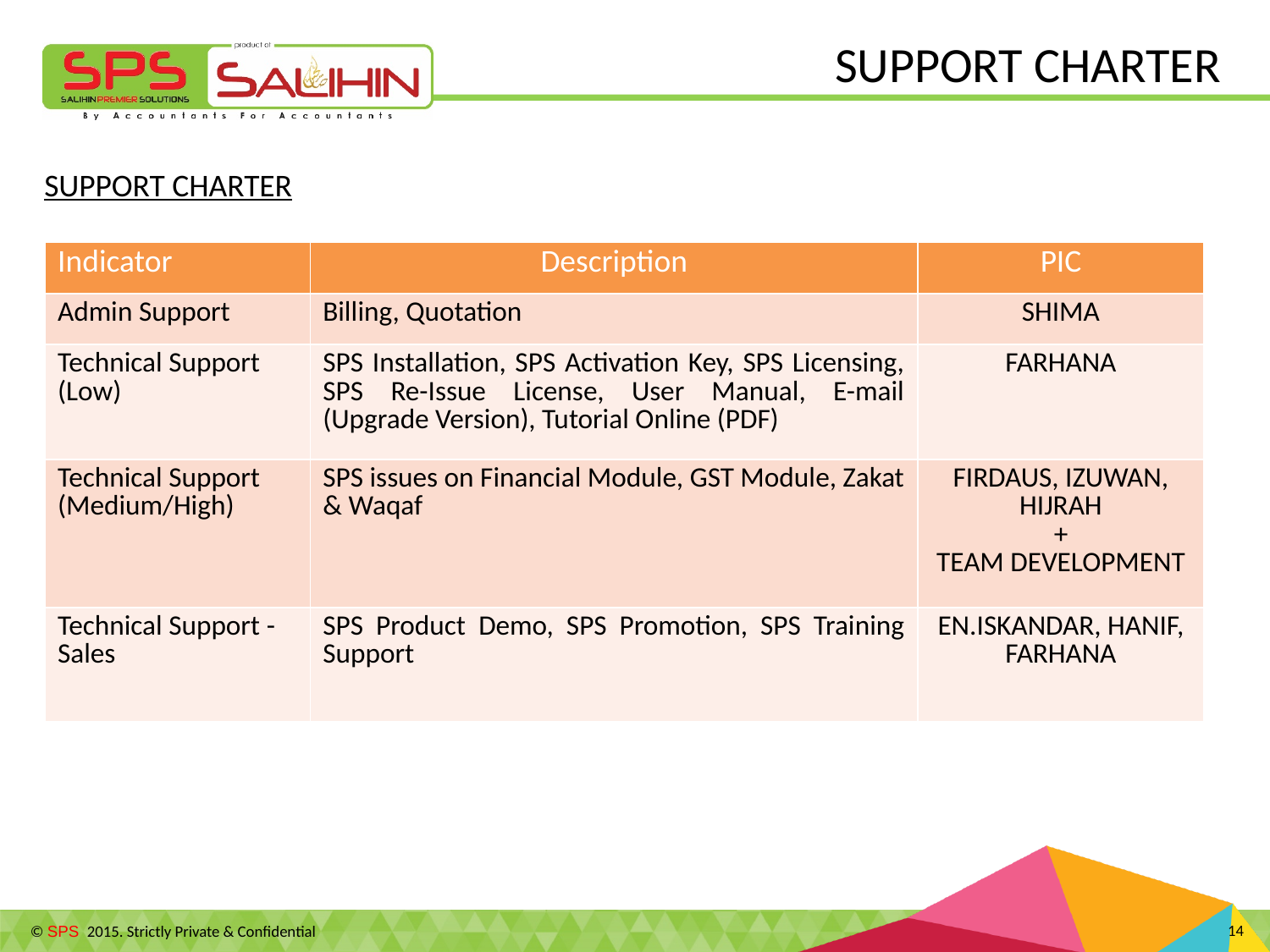

SUPPORT CHARTER
SUPPORT CHARTER

| Indicator | Description | PIC |
| --- | --- | --- |
| Admin Support | Billing, Quotation | SHIMA |
| Technical Support (Low) | SPS Installation, SPS Activation Key, SPS Licensing, SPS Re-Issue License, User Manual, E-mail (Upgrade Version), Tutorial Online (PDF) | FARHANA |
| Technical Support (Medium/High) | SPS issues on Financial Module, GST Module, Zakat & Waqaf | FIRDAUS, IZUWAN, HIJRAH + TEAM DEVELOPMENT |
| Technical Support - Sales | SPS Product Demo, SPS Promotion, SPS Training Support | EN.ISKANDAR, HANIF, FARHANA |